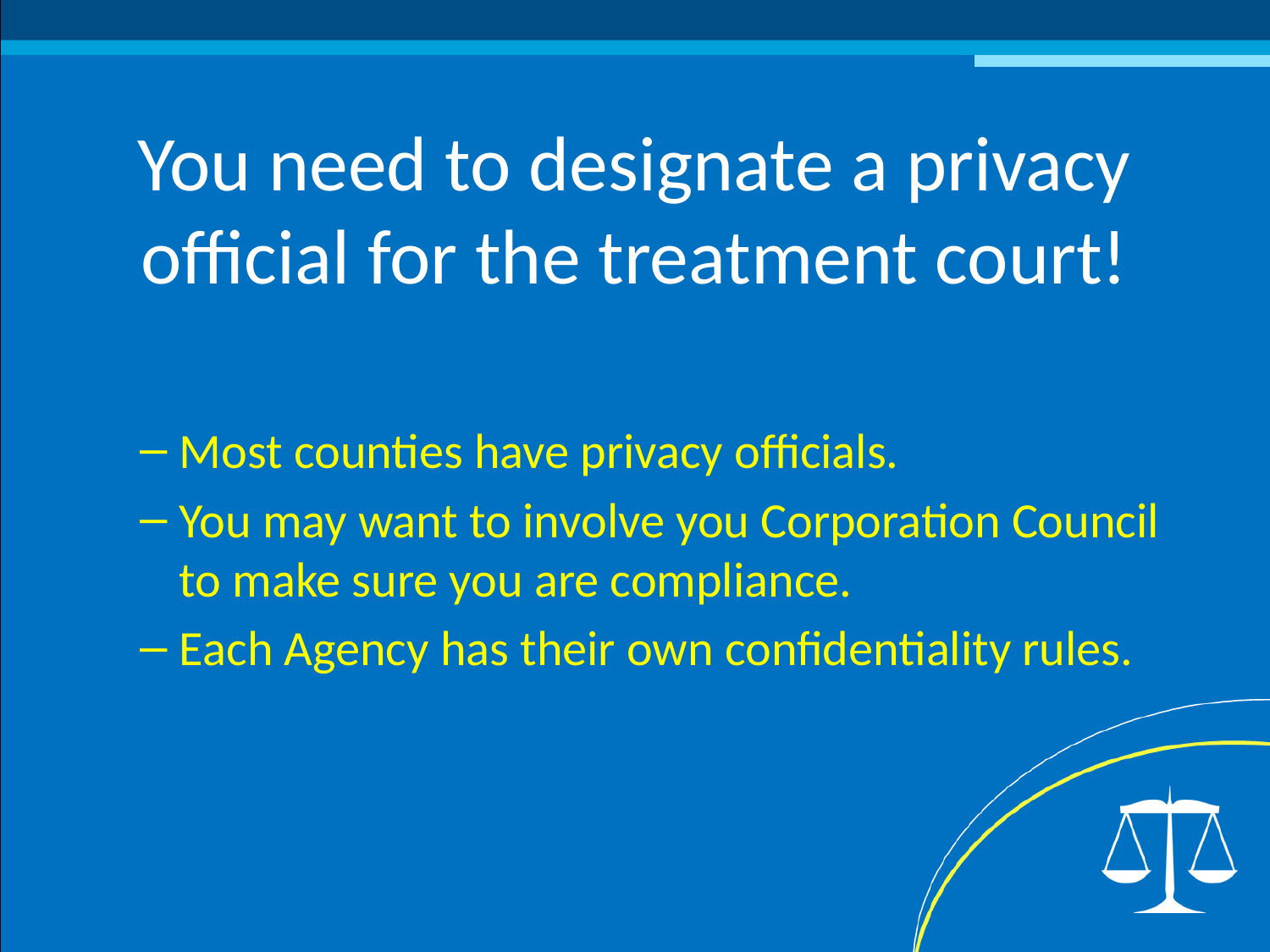

# You need to designate a privacy official for the treatment court!
Most counties have privacy officials.
You may want to involve you Corporation Council to make sure you are compliance.
Each Agency has their own confidentiality rules.